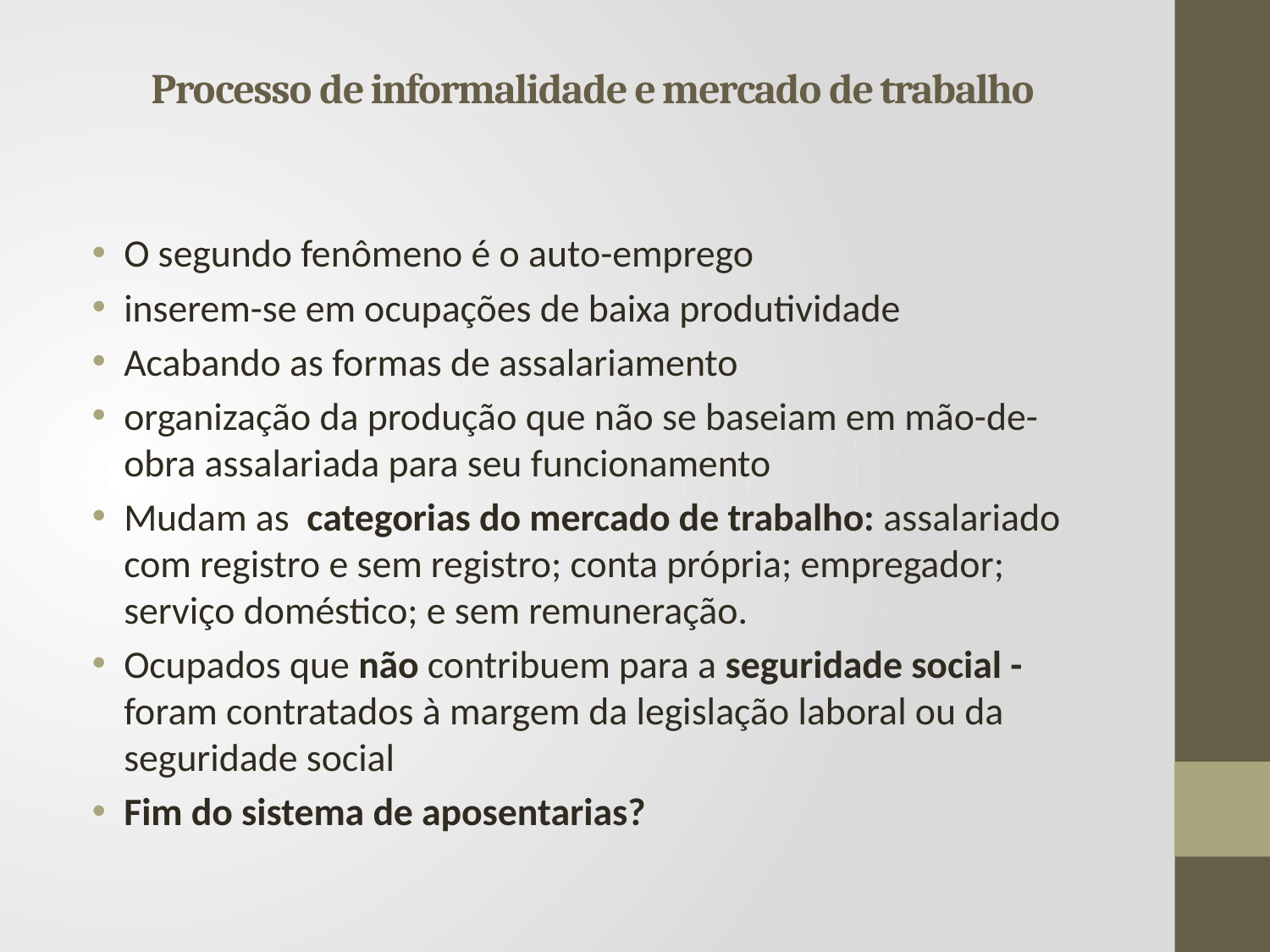

# Processo de informalidade e mercado de trabalho
O segundo fenômeno é o auto-emprego
inserem-se em ocupações de baixa produtividade
Acabando as formas de assalariamento
organização da produção que não se baseiam em mão-de-obra assalariada para seu funcionamento
Mudam as  categorias do mercado de trabalho: assalariado com registro e sem registro; conta própria; empregador; serviço doméstico; e sem remuneração.
Ocupados que não contribuem para a seguridade social -foram contratados à margem da legislação laboral ou da seguridade social
Fim do sistema de aposentarias?